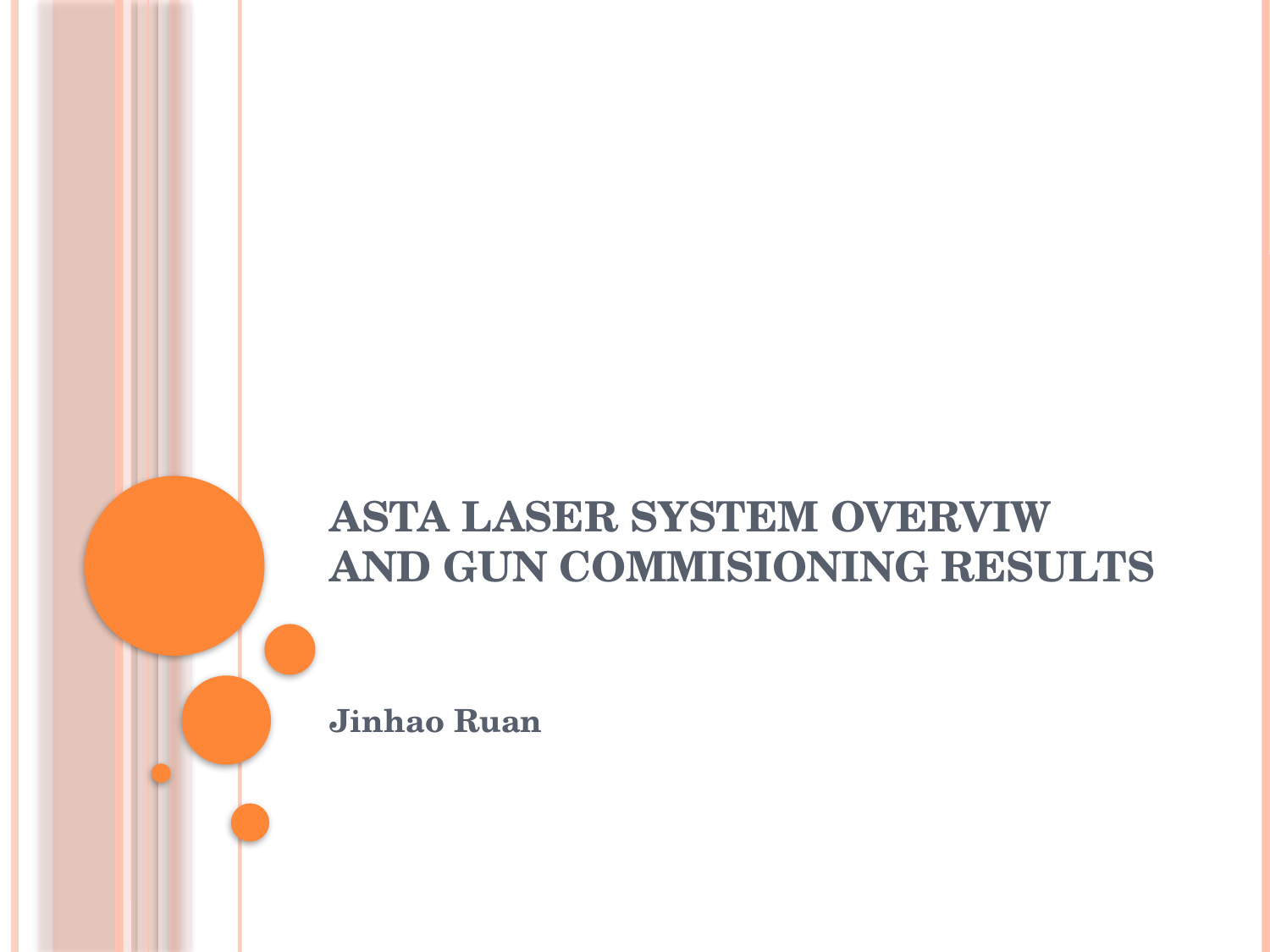

# ASTA Laser system overviw and Gun Commisioning Results
Jinhao Ruan